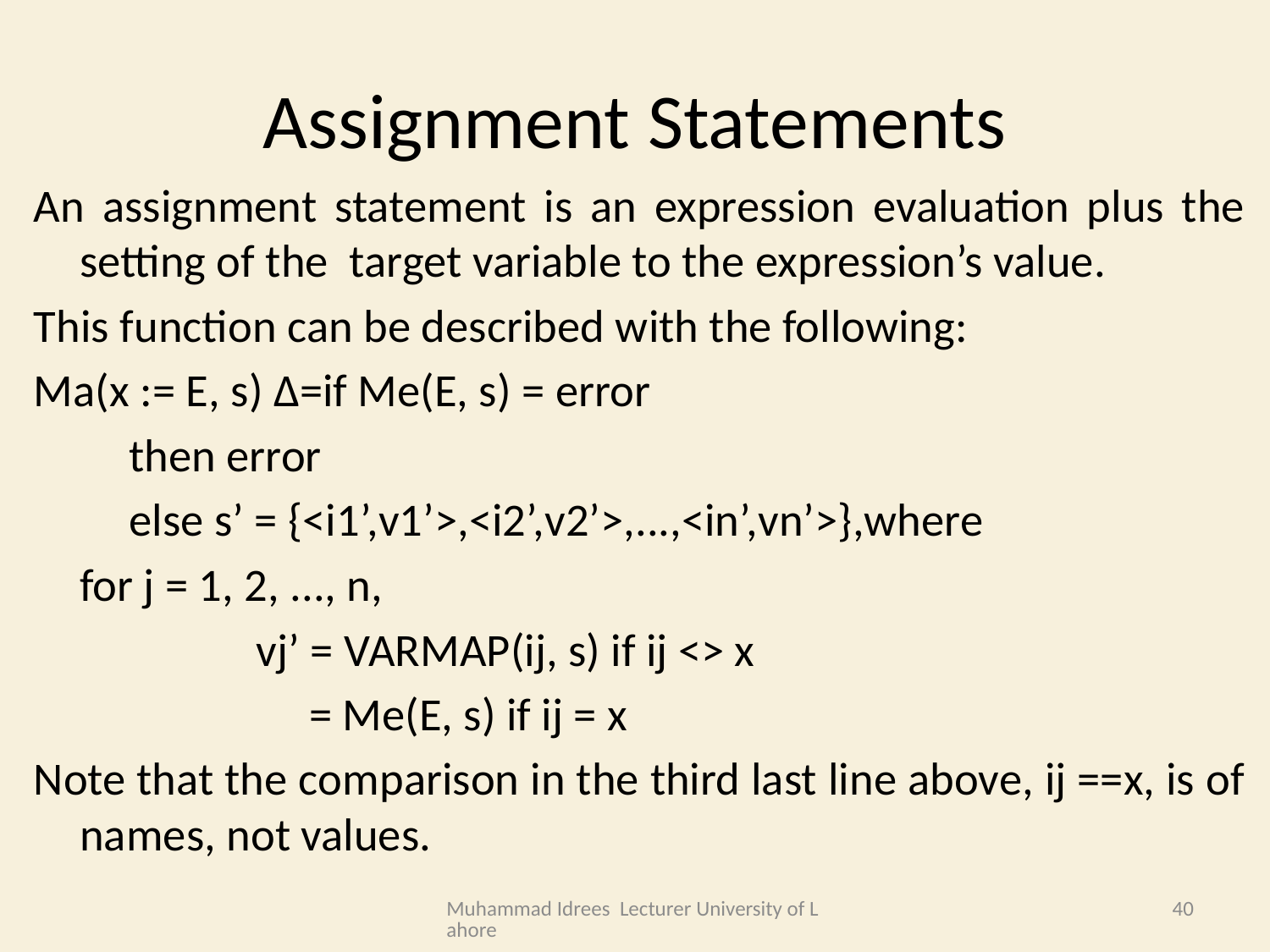

# Assignment Statements
An assignment statement is an expression evaluation plus the setting of the  target variable to the expression’s value.
This function can be described with the following:
Ma(x := E, s) ∆=if Me(E, s) = error
         then error
         else s’ = {<i1’,v1’>,<i2’,v2’>,...,<in’,vn’>},where
			for j = 1, 2, ..., n,
                     vj’ = VARMAP(ij, s) if ij <> x
                          = Me(E, s) if ij = x
Note that the comparison in the third last line above, ij ==x, is of names, not values.
Muhammad Idrees  Lecturer University of Lahore
40